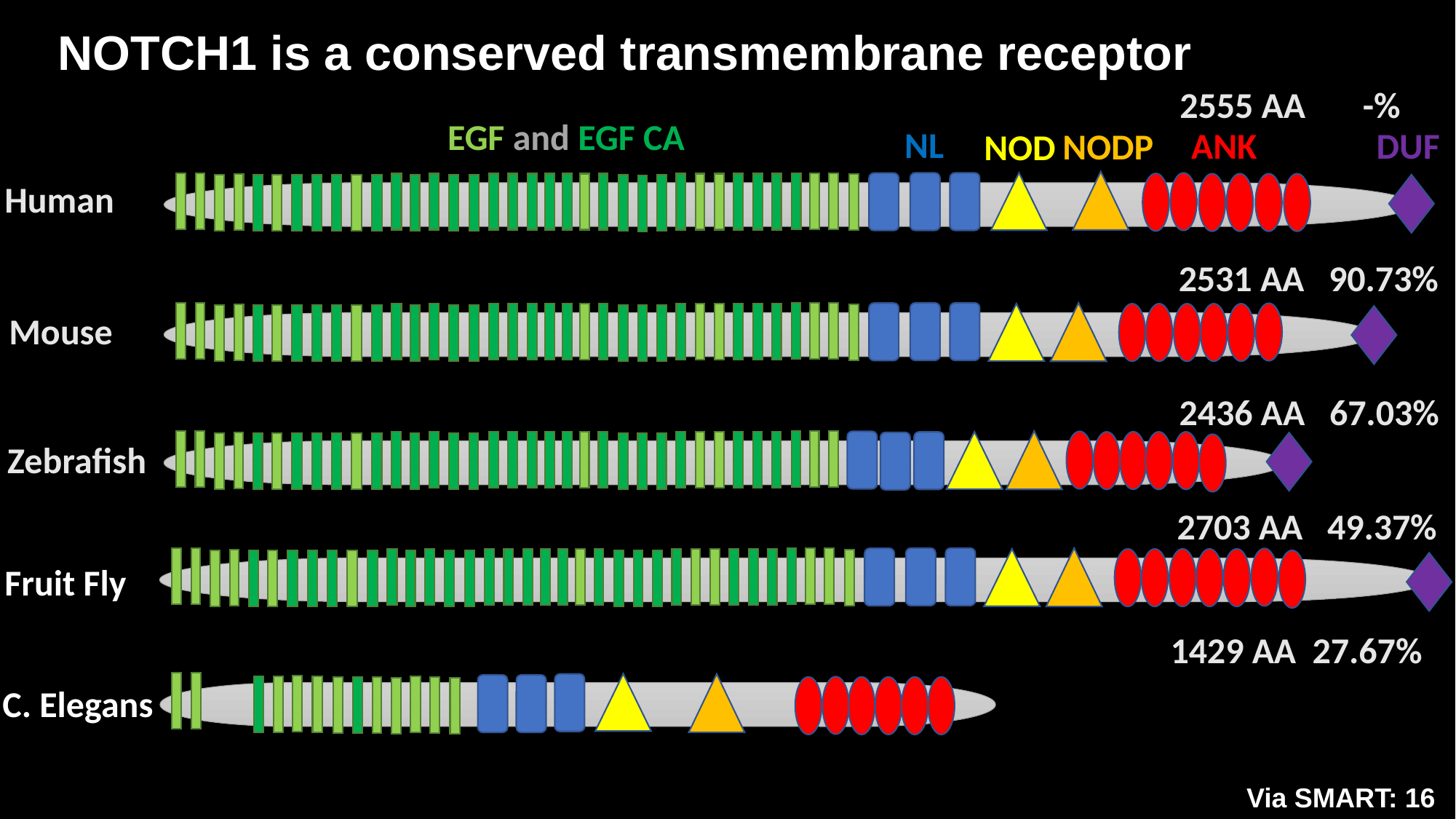

NOTCH1 is a conserved transmembrane receptor
2555 AA       -%
EGF and EGF CA
NL
ANK
DUF
NODP
NOD
Human

2531 AA   90.73%
Mouse

2436 AA   67.03%

Zebrafish

2703 AA   49.37%

Fruit Fly

1429 AA  27.67%

C. Elegans

Via SMART: 16